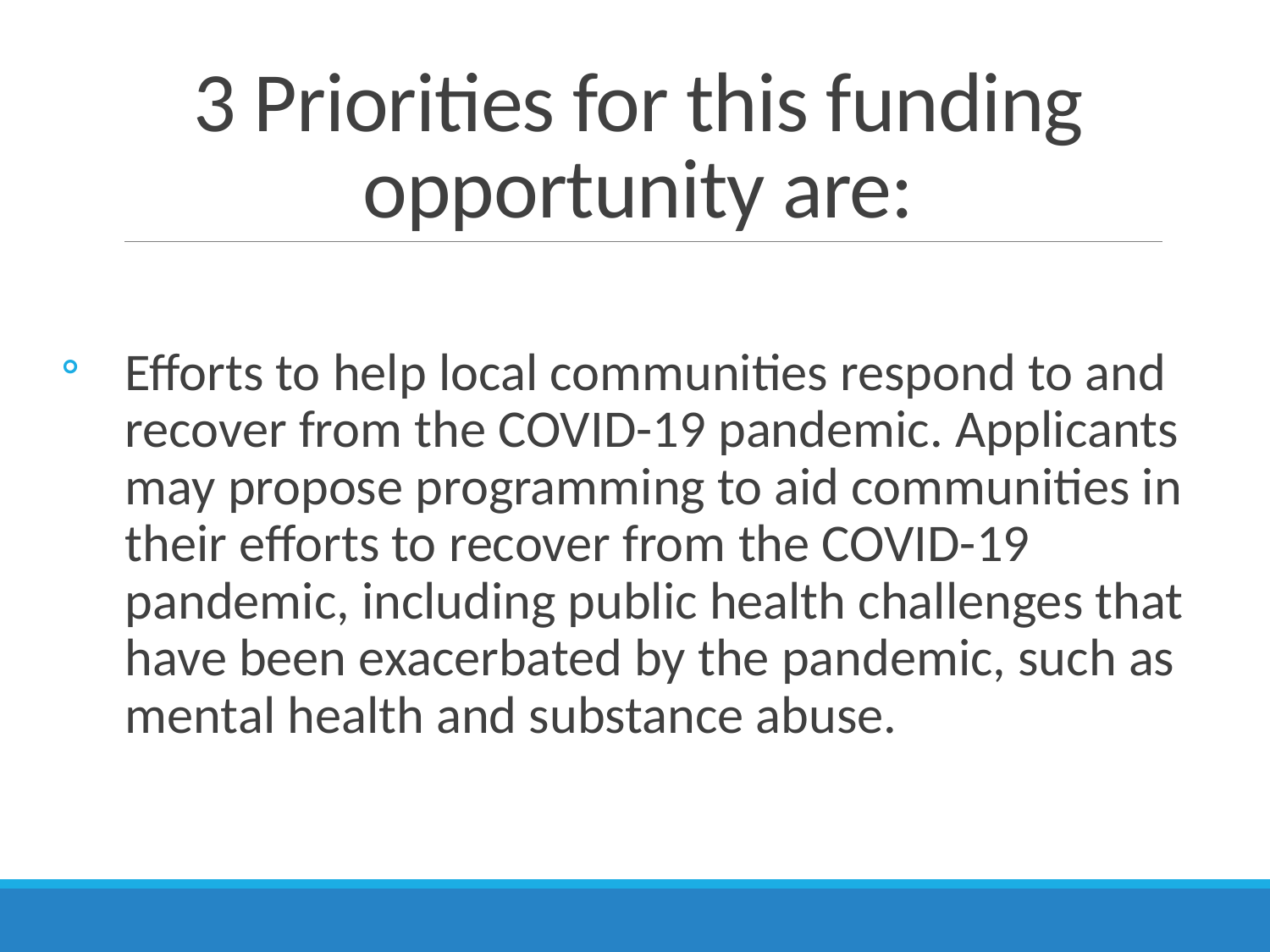

# 3 Priorities for this funding opportunity are:
Efforts to help local communities respond to and recover from the COVID-19 pandemic. Applicants may propose programming to aid communities in their efforts to recover from the COVID-19 pandemic, including public health challenges that have been exacerbated by the pandemic, such as mental health and substance abuse.